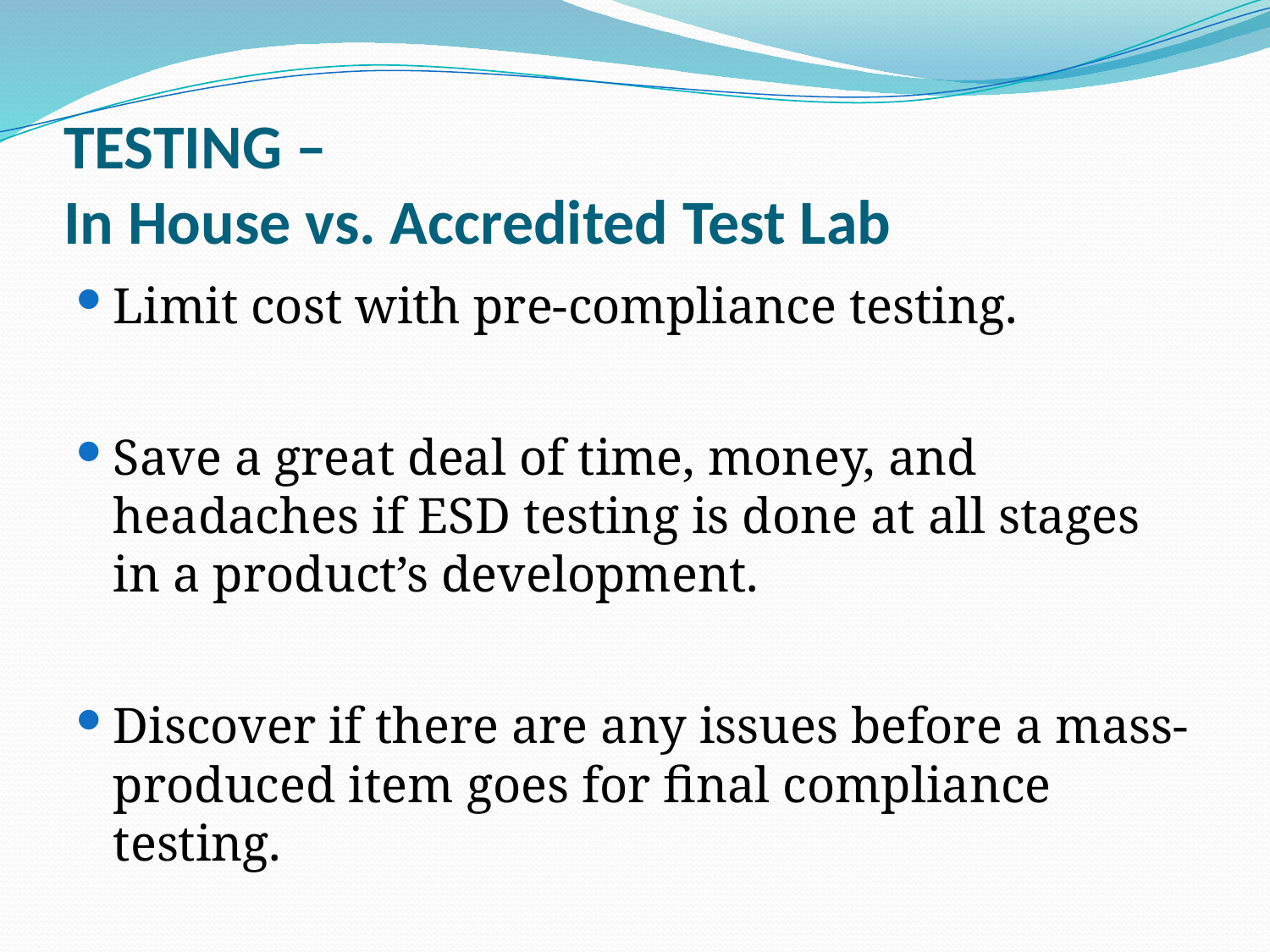

# TESTING – In House vs. Accredited Test Lab
Limit cost with pre-compliance testing.

Save a great deal of time, money, and headaches if ESD testing is done at all stages in a product’s development.

Discover if there are any issues before a mass-produced item goes for final compliance testing.